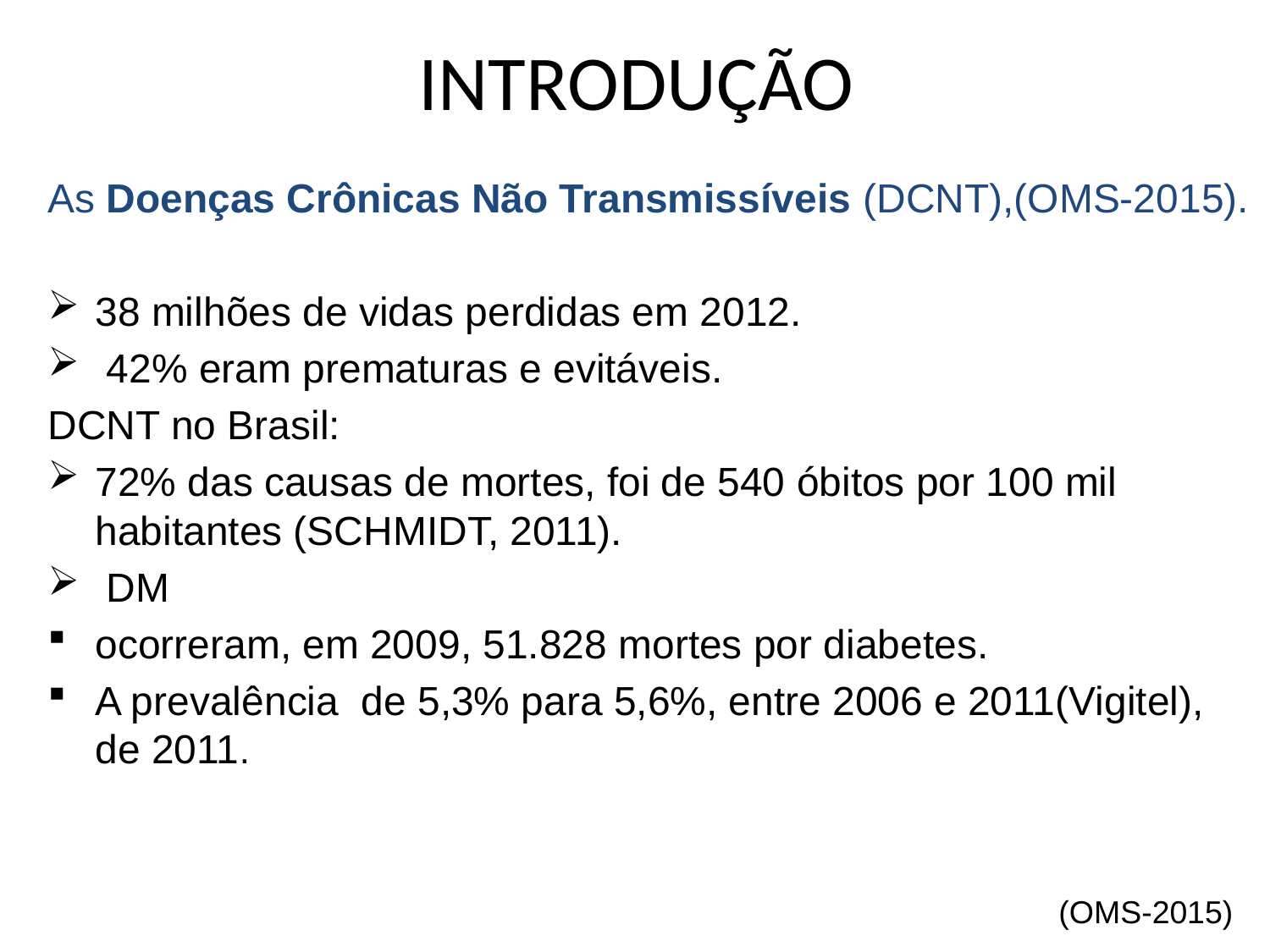

# INTRODUÇÃO
As Doenças Crônicas Não Transmissíveis (DCNT),(OMS-2015).

38 milhões de vidas perdidas em 2012.
 42% eram prematuras e evitáveis.
DCNT no Brasil:
72% das causas de mortes, foi de 540 óbitos por 100 mil habitantes (SCHMIDT, 2011).
 DM
ocorreram, em 2009, 51.828 mortes por diabetes.
A prevalência  de 5,3% para 5,6%, entre 2006 e 2011(Vigitel), de 2011.
(OMS-2015)